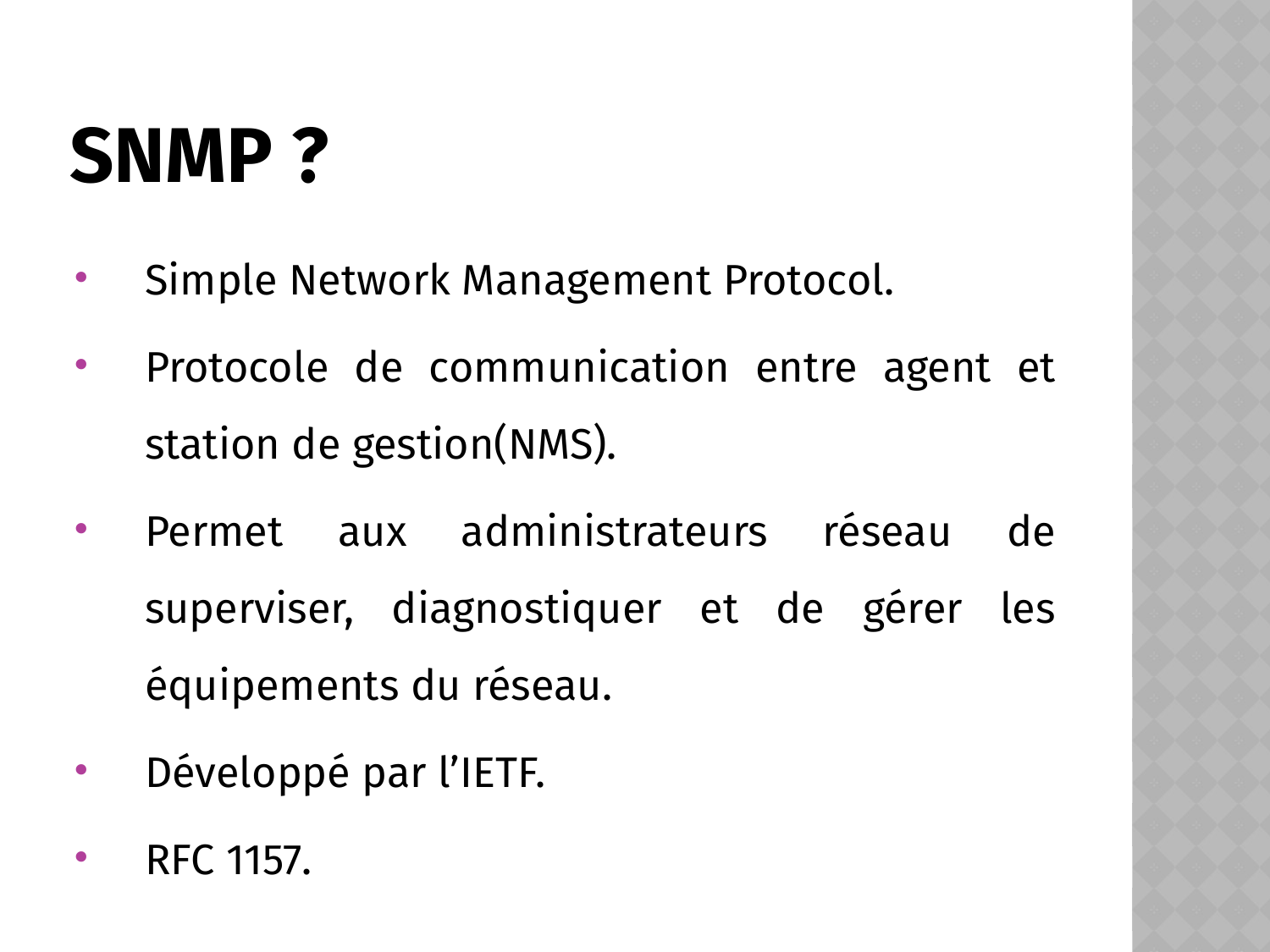

# SNMP ?
Simple Network Management Protocol.
Protocole de communication entre agent et station de gestion(NMS).
Permet aux administrateurs réseau de superviser, diagnostiquer et de gérer les équipements du réseau.
Développé par l’IETF.
RFC 1157.